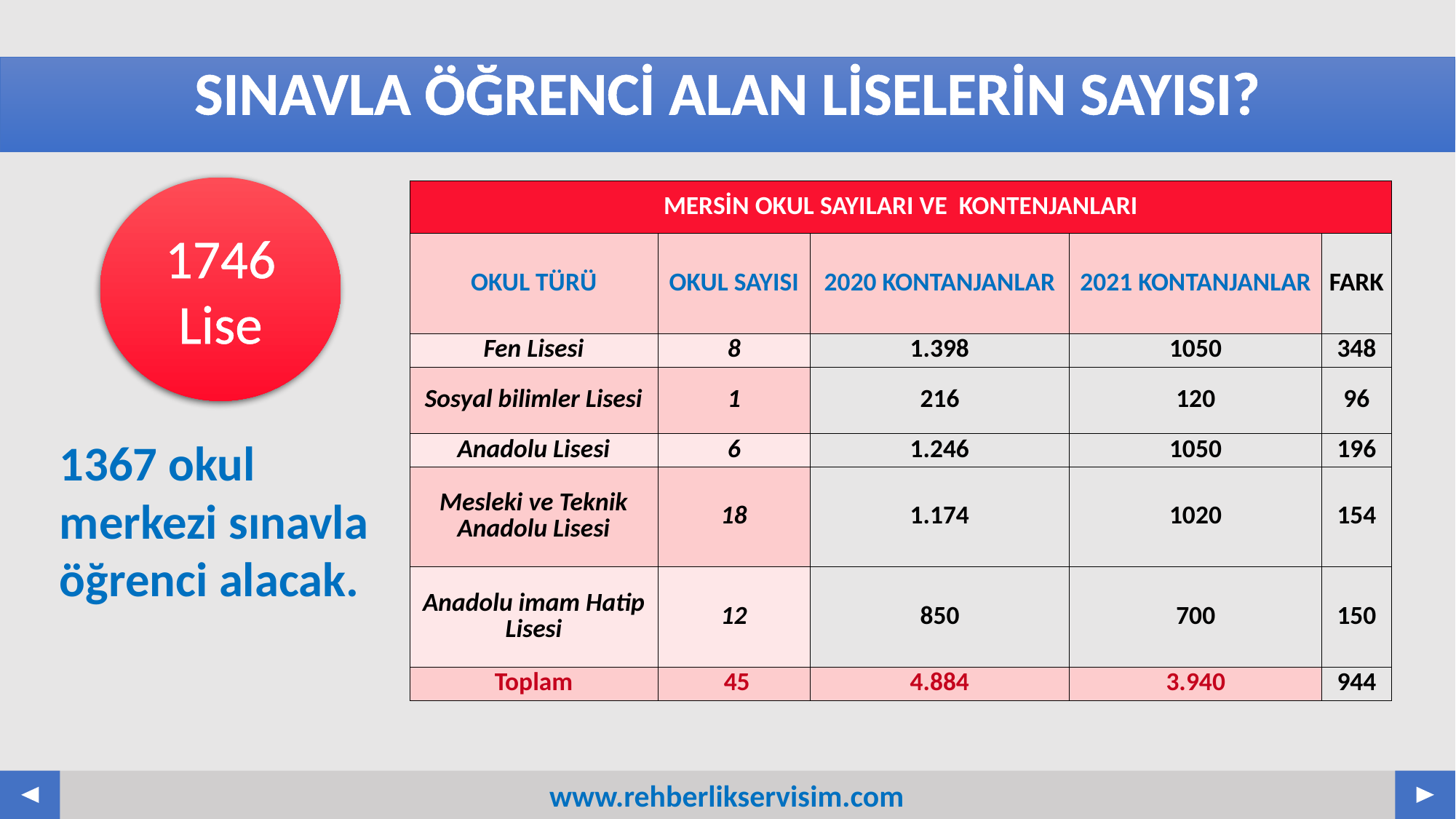

# SINAVLA ÖĞRENCİ ALAN LİSELERİN SAYISI?
1746
Lise
| MERSİN OKUL SAYILARI VE KONTENJANLARI |  |  |  |  |
| --- | --- | --- | --- | --- |
| OKUL TÜRÜ | OKUL SAYISI | 2020 KONTANJANLAR | 2021 KONTANJANLAR | FARK |
| Fen Lisesi | 8 | 1.398 | 1050 | 348 |
| Sosyal bilimler Lisesi | 1 | 216 | 120 | 96 |
| Anadolu Lisesi | 6 | 1.246 | 1050 | 196 |
| Mesleki ve Teknik Anadolu Lisesi | 18 | 1.174 | 1020 | 154 |
| Anadolu imam Hatip Lisesi | 12 | 850 | 700 | 150 |
| Toplam | 45 | 4.884 | 3.940 | 944 |
1367 okul merkezi sınavla öğrenci alacak.
www.rehberlikservisim.com